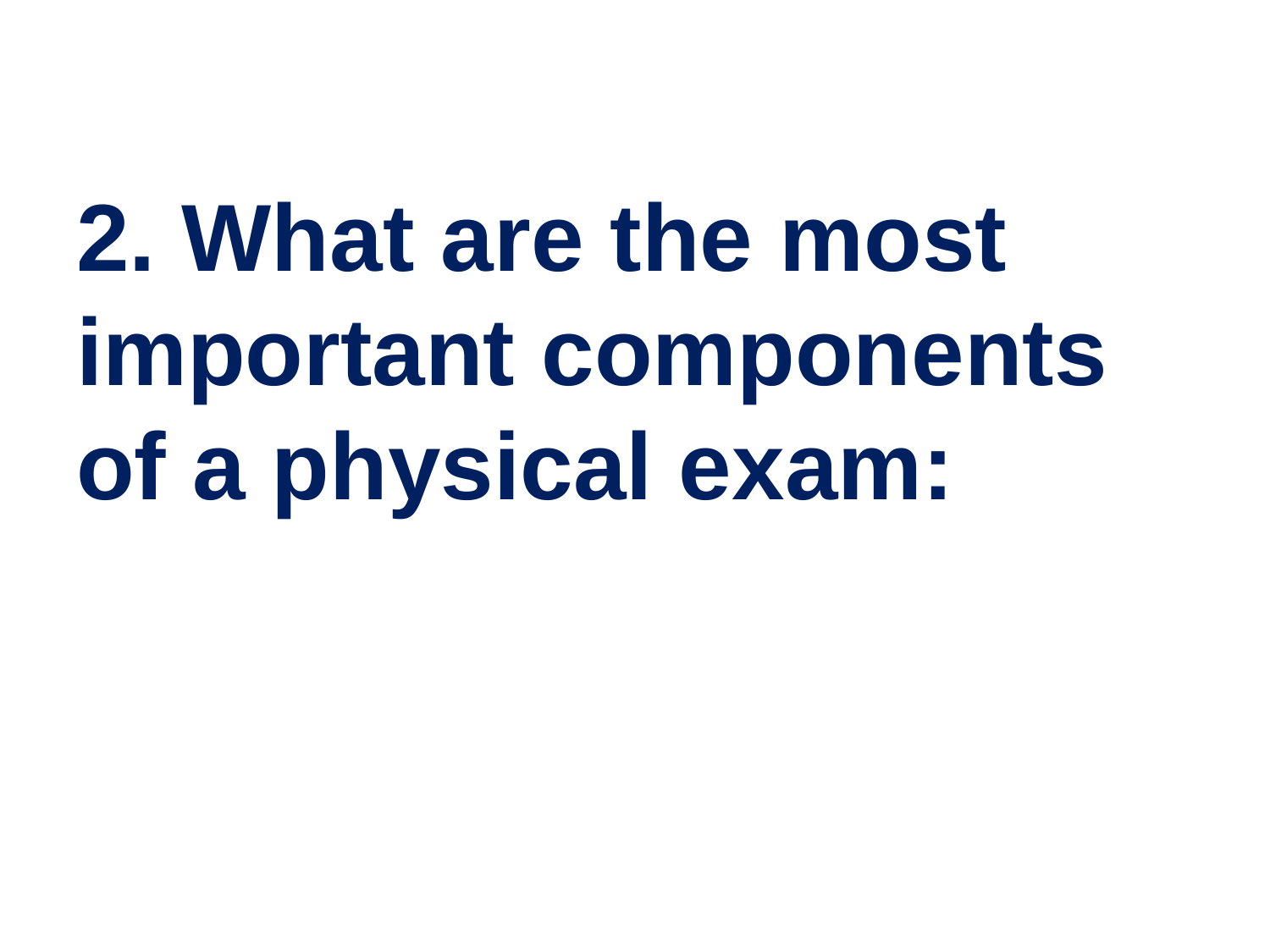

2. What are the most important components of a physical exam: